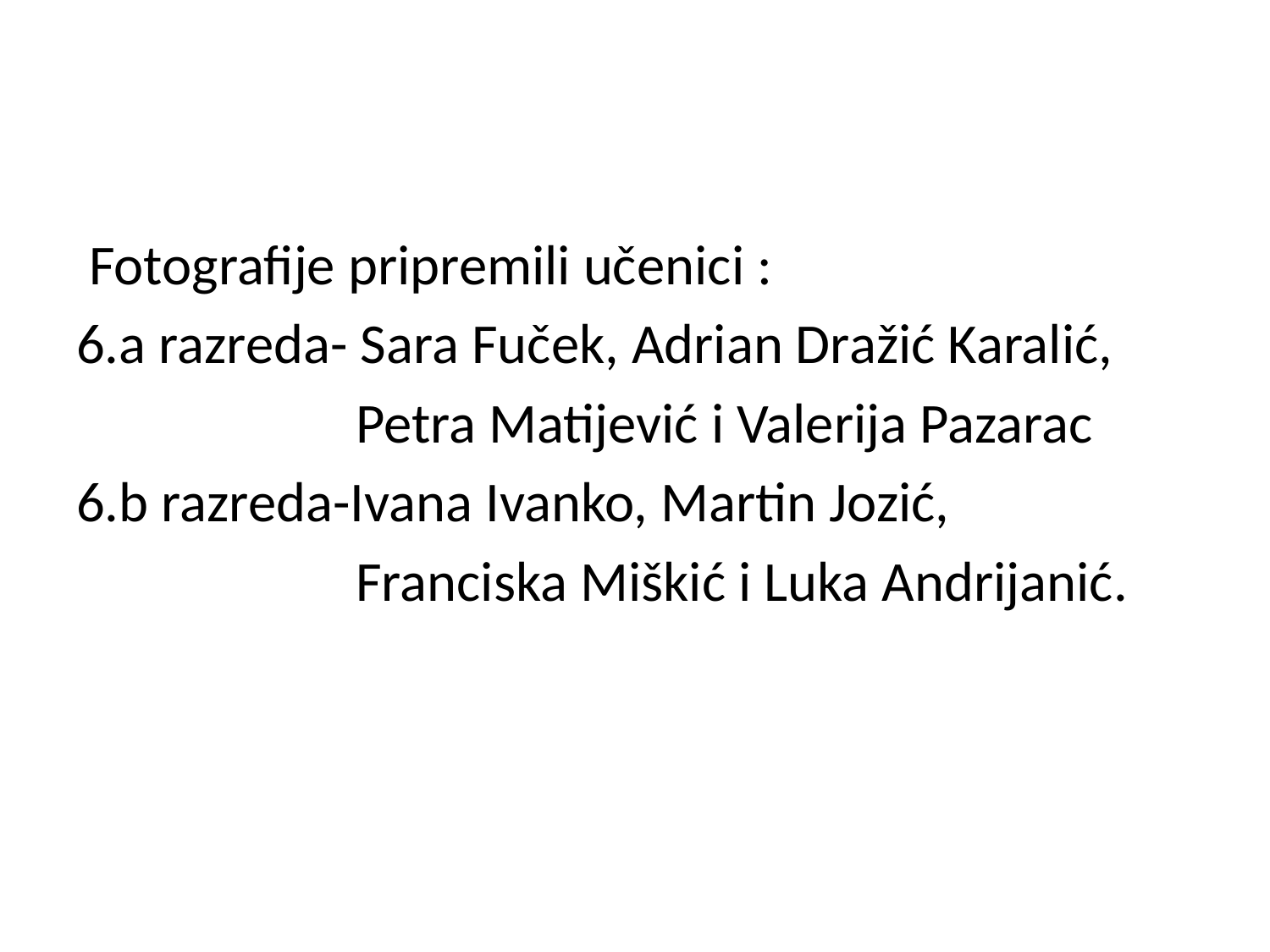

#
 Fotografije pripremili učenici :
6.a razreda- Sara Fuček, Adrian Dražić Karalić,
                      Petra Matijević i Valerija Pazarac
6.b razreda-Ivana Ivanko, Martin Jozić,
                      Franciska Miškić i Luka Andrijanić.